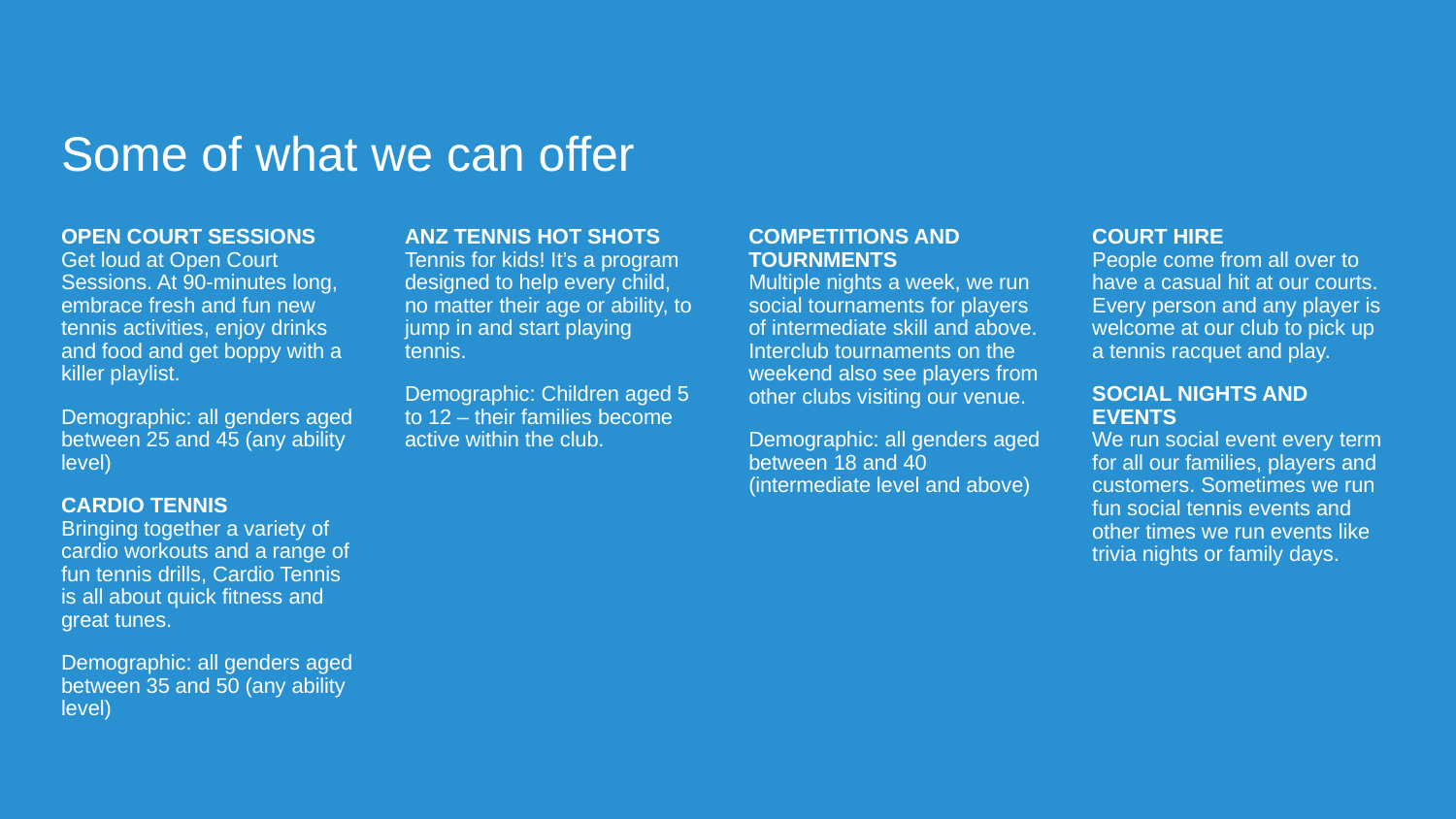

# Some of what we can offer
OPEN COURT SESSIONS
Get loud at Open Court Sessions. At 90-minutes long, embrace fresh and fun new tennis activities, enjoy drinks and food and get boppy with a killer playlist.
Demographic: all genders aged between 25 and 45 (any ability level)
CARDIO TENNIS
Bringing together a variety of cardio workouts and a range of fun tennis drills, Cardio Tennis is all about quick fitness and great tunes.
Demographic: all genders aged between 35 and 50 (any ability level)
ANZ TENNIS HOT SHOTS
Tennis for kids! It’s a program designed to help every child, no matter their age or ability, to jump in and start playing tennis.
Demographic: Children aged 5 to 12 – their families become active within the club.
COMPETITIONS AND TOURNMENTS
Multiple nights a week, we run social tournaments for players of intermediate skill and above. Interclub tournaments on the weekend also see players from other clubs visiting our venue.
Demographic: all genders aged between 18 and 40 (intermediate level and above)

COURT HIRE
People come from all over to have a casual hit at our courts. Every person and any player is welcome at our club to pick up a tennis racquet and play.
SOCIAL NIGHTS AND EVENTS
We run social event every term for all our families, players and customers. Sometimes we run fun social tennis events and other times we run events like trivia nights or family days.